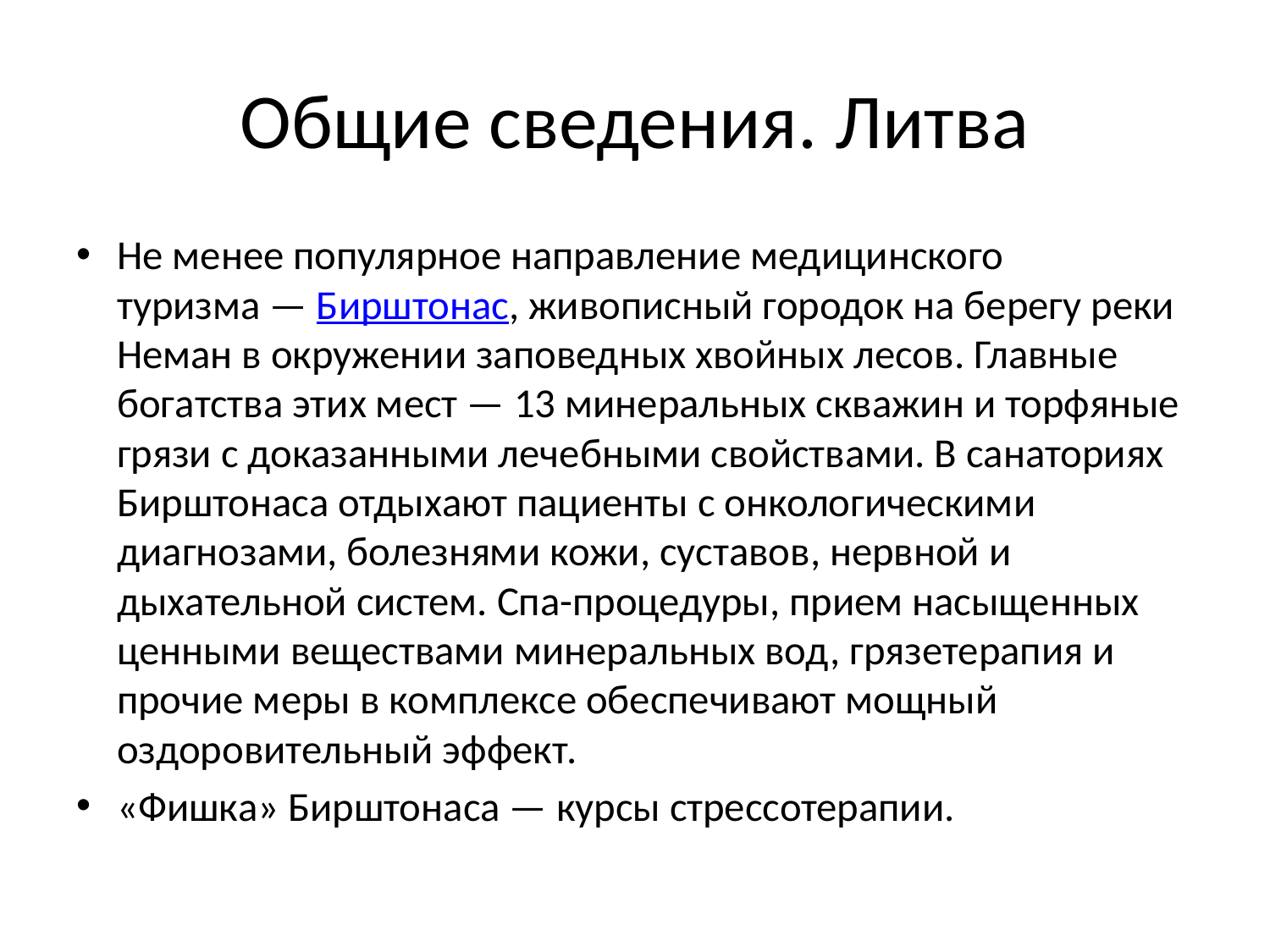

# Общие сведения. Литва
Не менее популярное направление медицинского туризма — Бирштонас, живописный городок на берегу реки Неман в окружении заповедных хвойных лесов. Главные богатства этих мест — 13 минеральных скважин и торфяные грязи с доказанными лечебными свойствами. В санаториях Бирштонаса отдыхают пациенты с онкологическими диагнозами, болезнями кожи, суставов, нервной и дыхательной систем. Спа-процедуры, прием насыщенных ценными веществами минеральных вод, грязетерапия и прочие меры в комплексе обеспечивают мощный оздоровительный эффект.
«Фишка» Бирштонаса — курсы стрессотерапии.